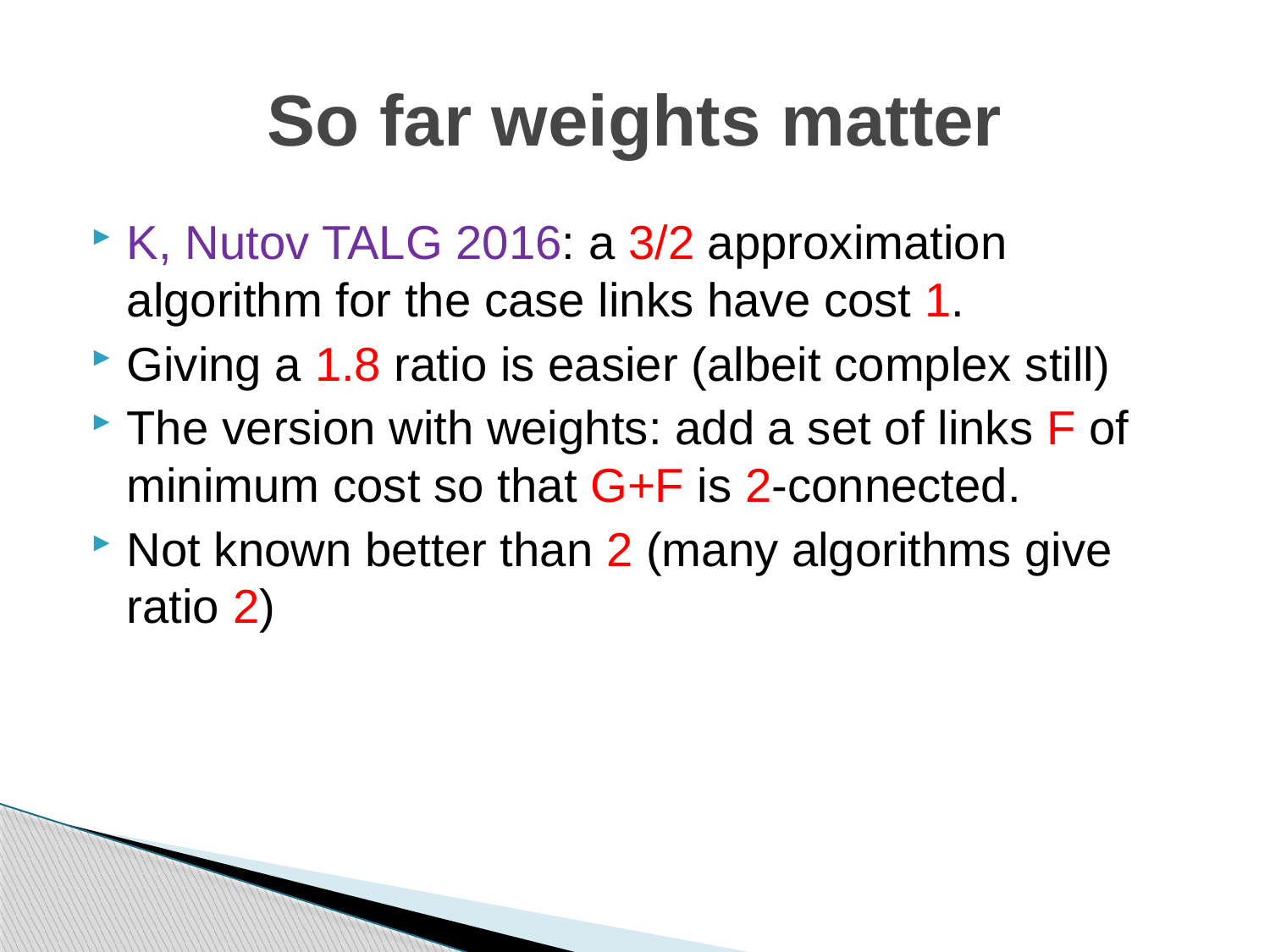

# So far weights matter
K, Nutov TALG 2016: a 3/2 approximation algorithm for the case links have cost 1.
Giving a 1.8 ratio is easier (albeit complex still)
The version with weights: add a set of links F of minimum cost so that G+F is 2-connected.
Not known better than 2 (many algorithms give ratio 2)